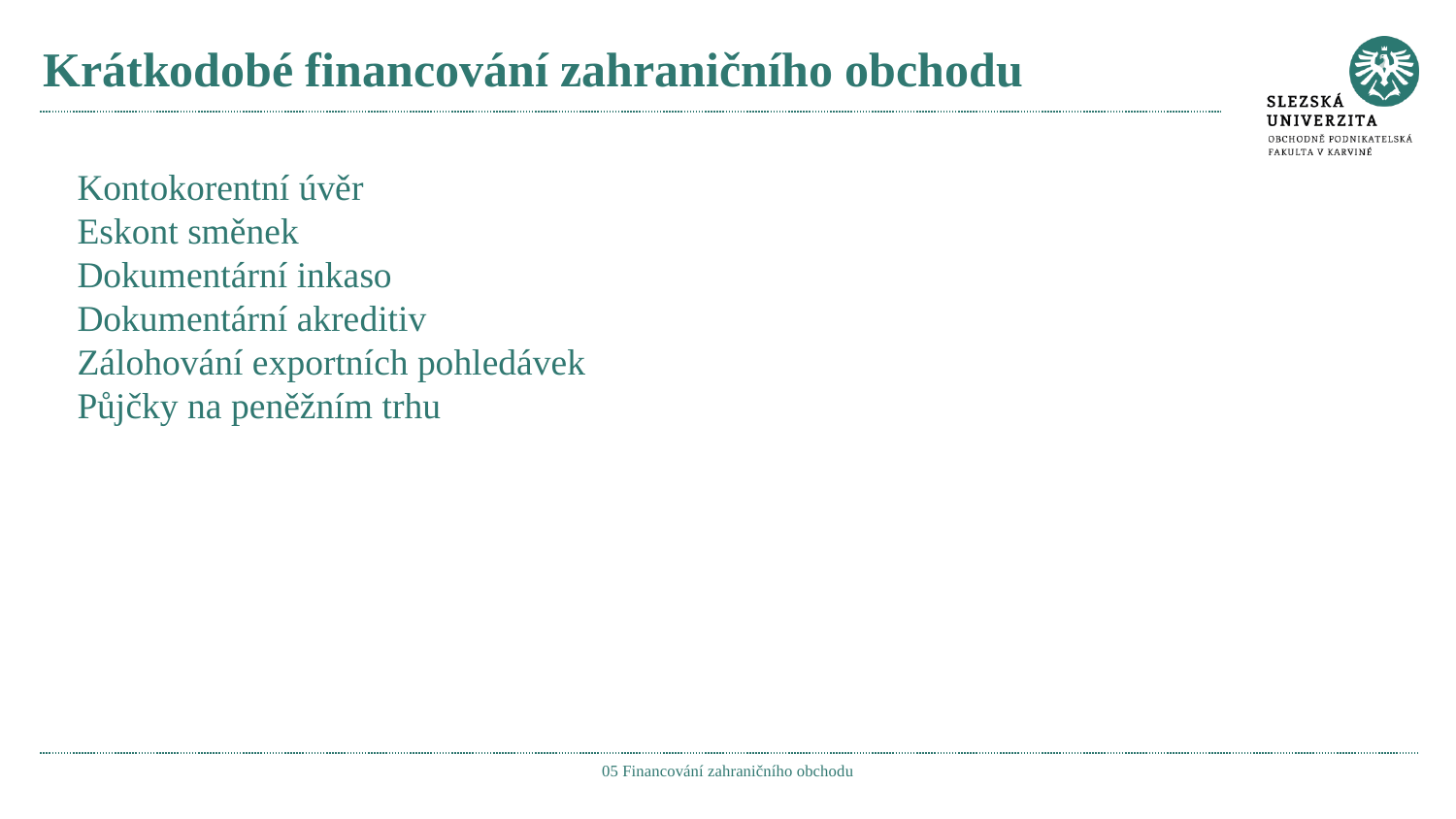

# Krátkodobé financování zahraničního obchodu
Kontokorentní úvěr
Eskont směnek
Dokumentární inkaso
Dokumentární akreditiv
Zálohování exportních pohledávek
Půjčky na peněžním trhu

05 Financování zahraničního obchodu